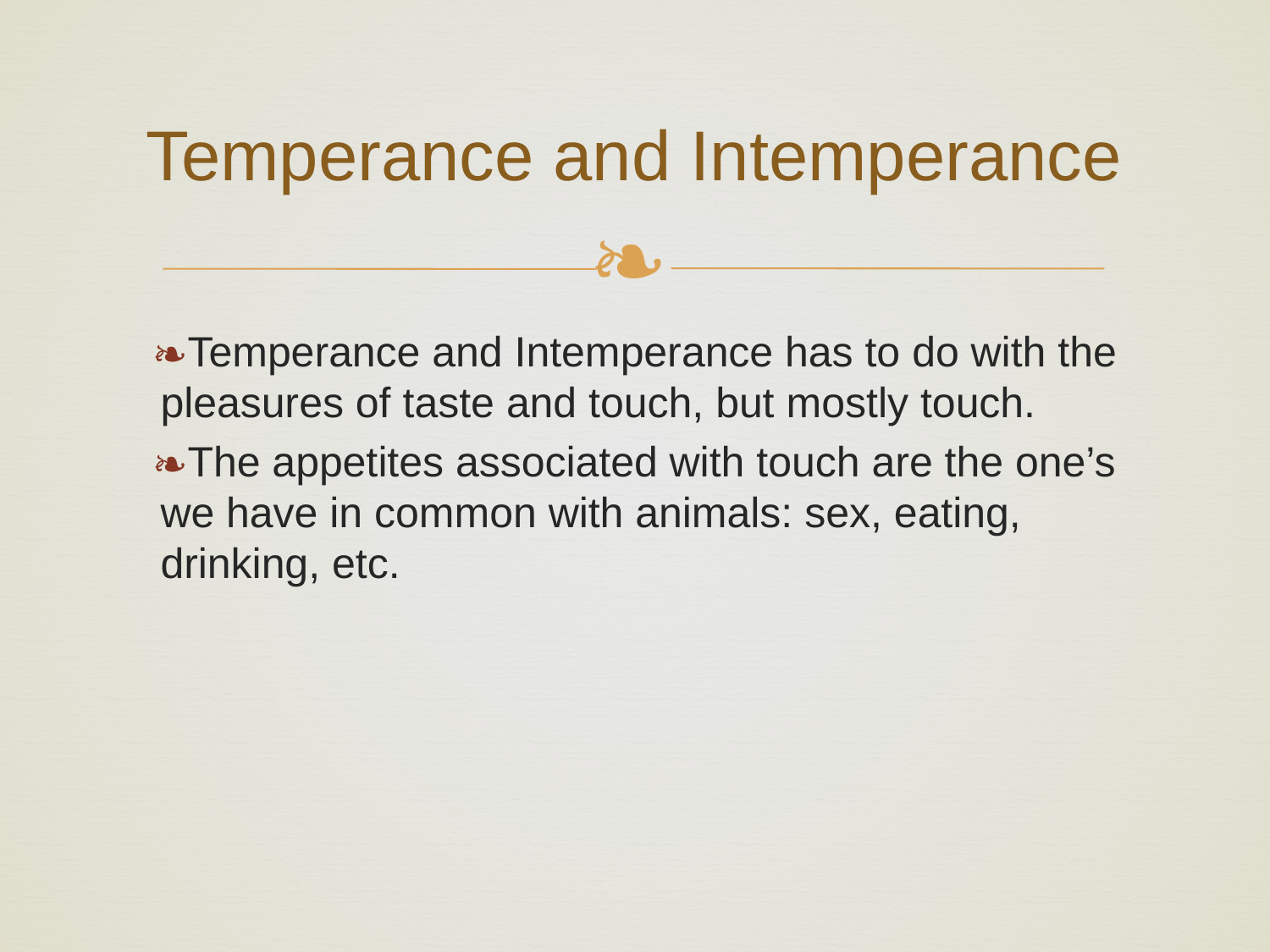

# Temperance and Intemperance
Temperance and Intemperance has to do with the pleasures of taste and touch, but mostly touch.
The appetites associated with touch are the one’s we have in common with animals: sex, eating, drinking, etc.